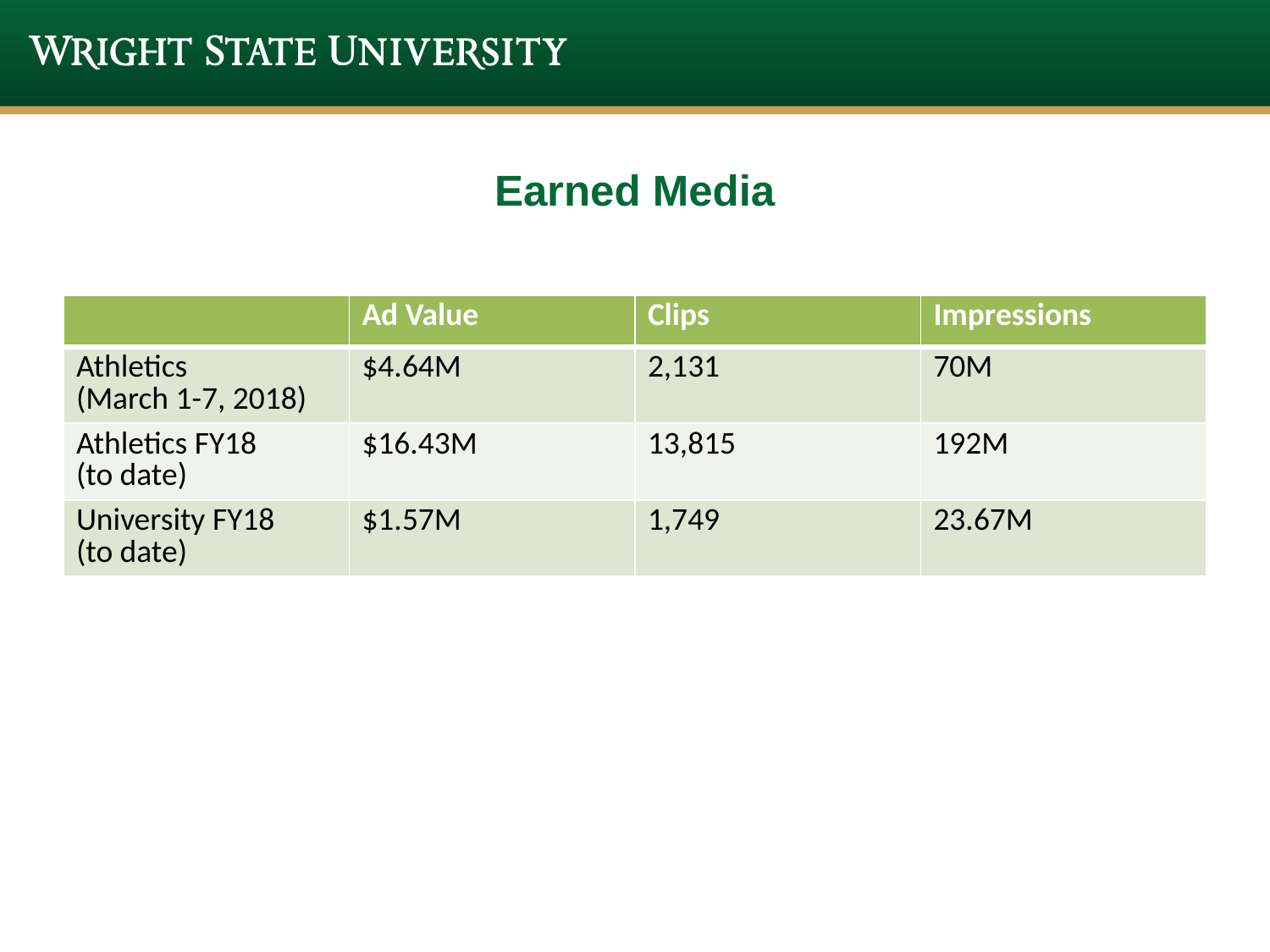

# Earned Media
|  | Ad Value | Clips | Impressions |
| --- | --- | --- | --- |
| Athletics (March 1-7, 2018) | $4.64M | 2,131 | 70M |
| Athletics FY18 (to date) | $16.43M | 13,815 | 192M |
| University FY18 (to date) | $1.57M | 1,749 | 23.67M |